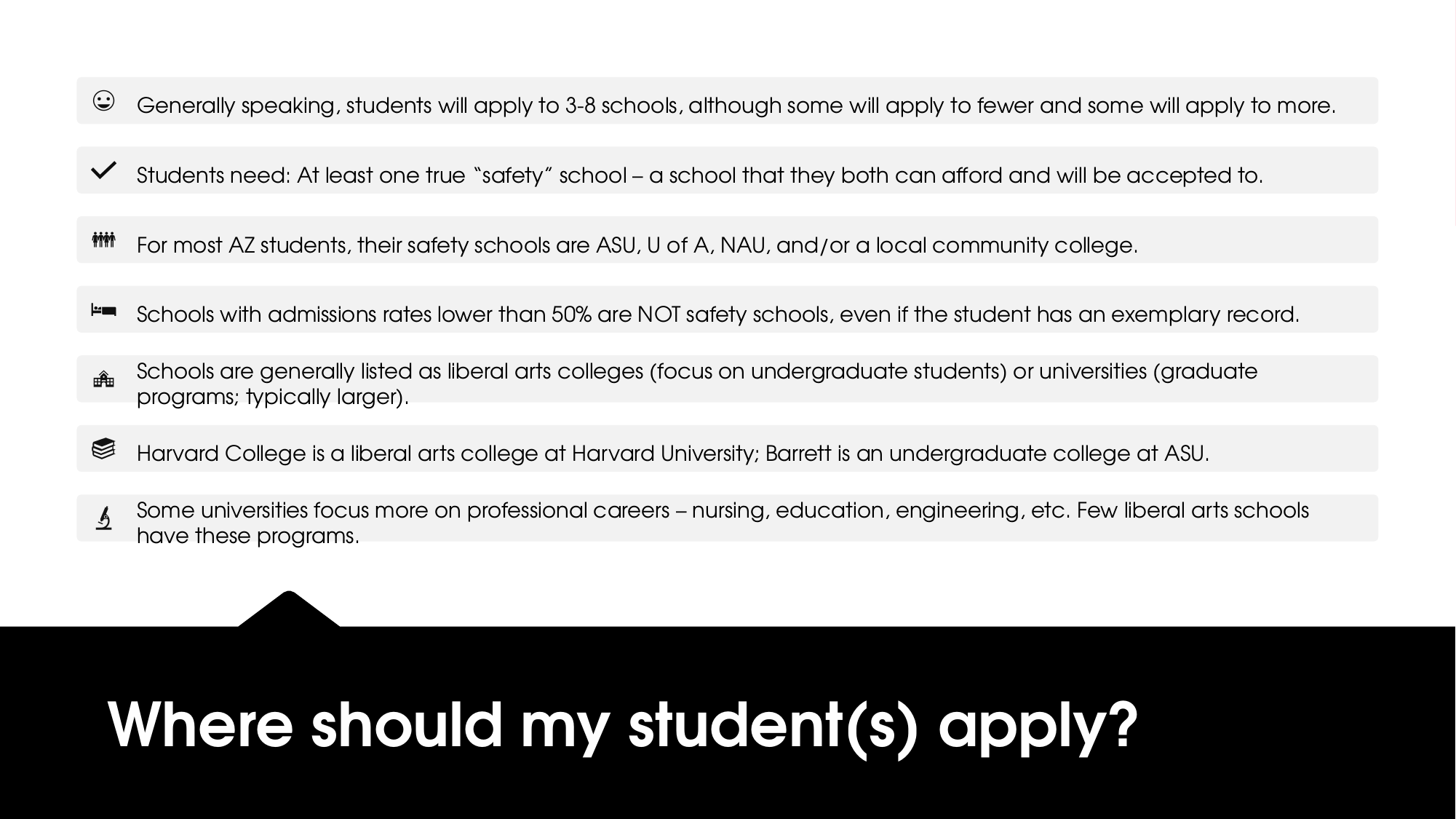

Generally speaking, students will apply to 3-8 schools, although some will apply to fewer and some will apply to more.
Students need: At least one true “safety” school – a school that they both can afford and will be accepted to.
For most AZ students, their safety schools are ASU, U of A, NAU, and/or a local community college.
Schools with admissions rates lower than 50% are NOT safety schools, even if the student has an exemplary record.
Schools are generally listed as liberal arts colleges (focus on undergraduate students) or universities (graduate programs; typically larger).
Harvard College is a liberal arts college at Harvard University; Barrett is an undergraduate college at ASU.
Some universities focus more on professional careers – nursing, education, engineering, etc. Few liberal arts schools have these programs.

# Where should my student(s) apply?